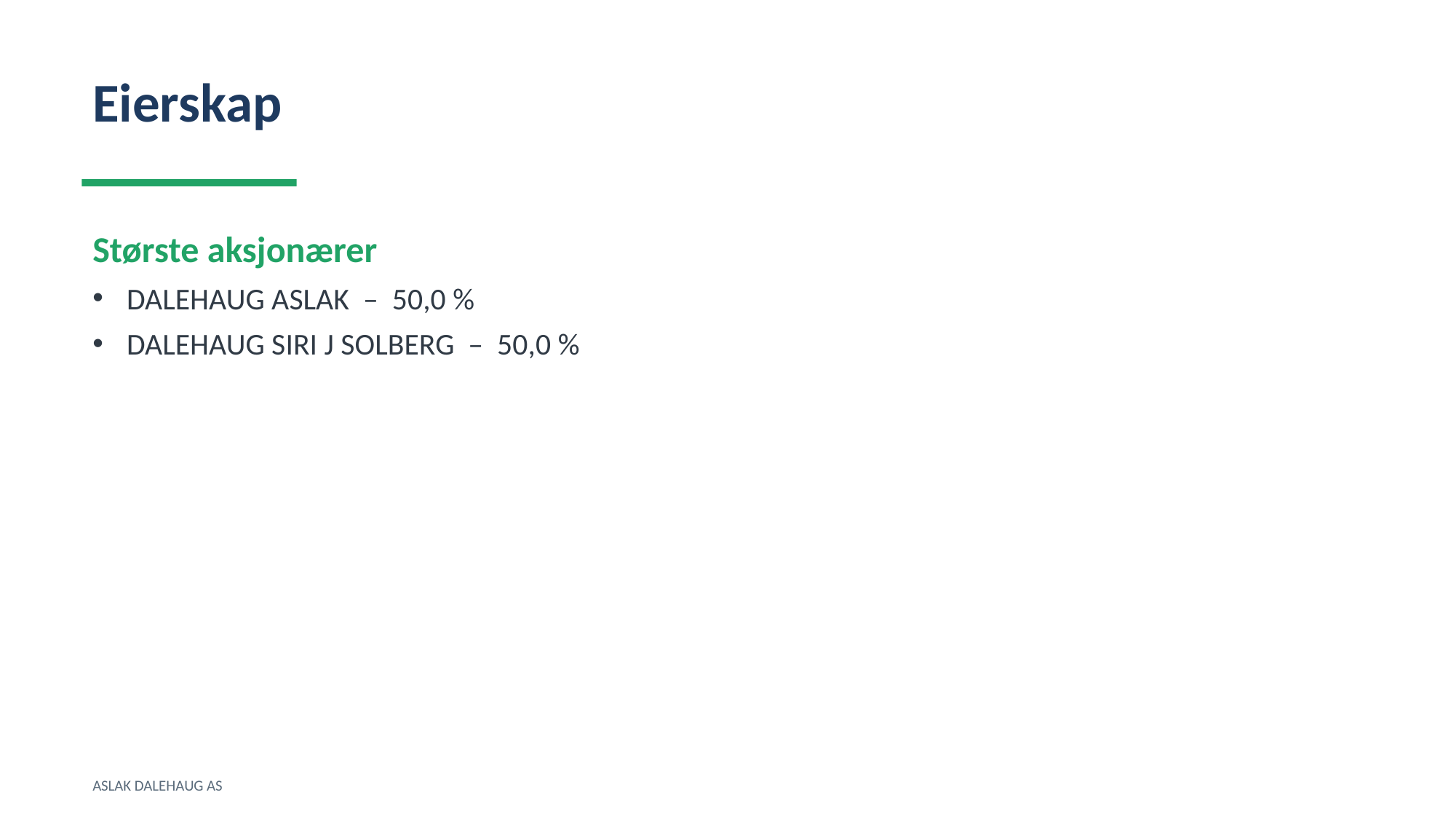

Eierskap

Største aksjonærer
DALEHAUG ASLAK  –  50,0 %
DALEHAUG SIRI J SOLBERG  –  50,0 %
ASLAK DALEHAUG AS